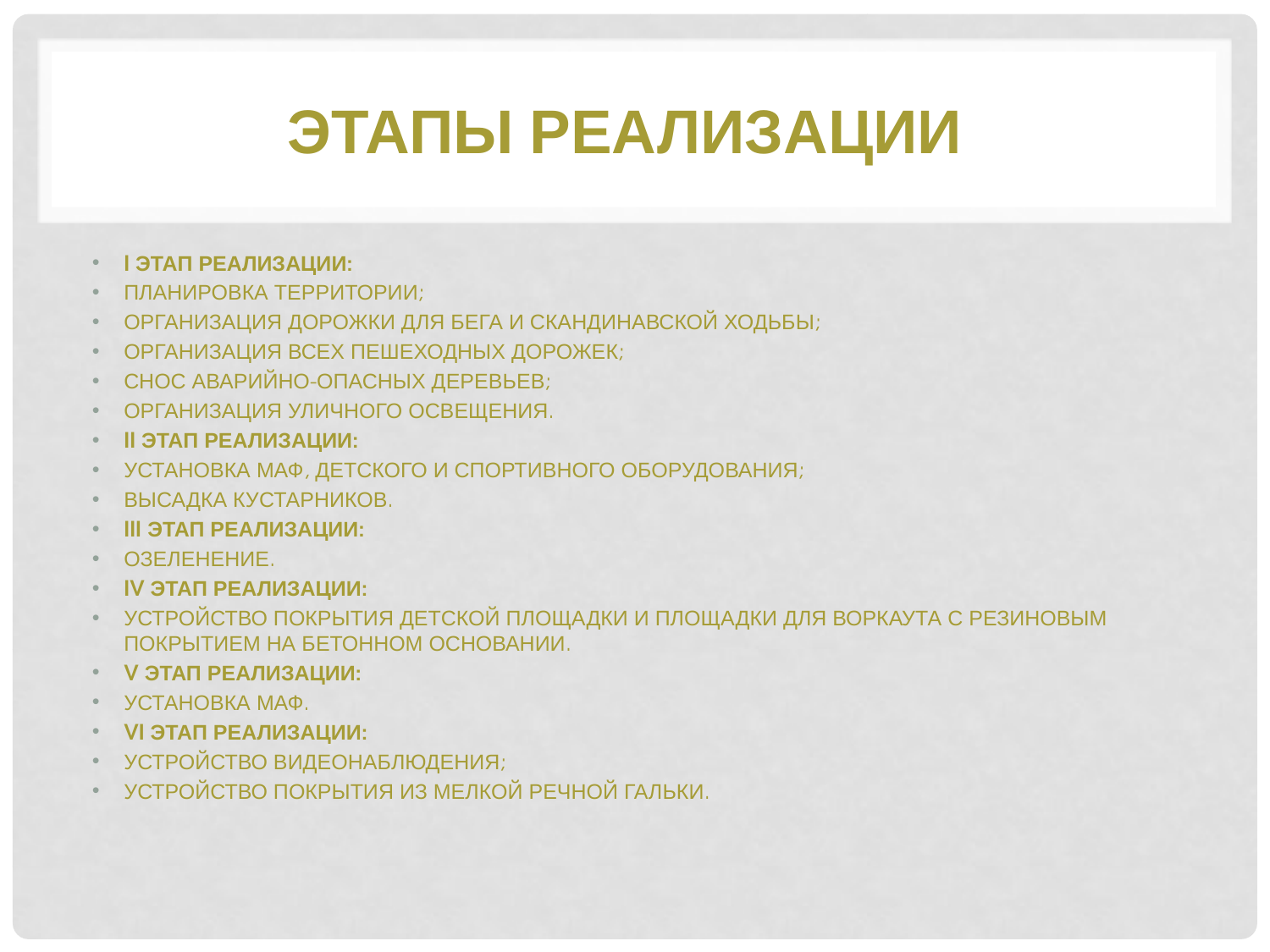

# Этапы реализации
I этап реализации:
планировка территории;
организация дорожки для бега и скандинавской ходьбы;
организация всех пешеходных дорожек;
снос аварийно-опасных деревьев;
организация уличного освещения.
II этап реализации:
установка МАФ, детского и спортивного оборудования;
высадка кустарников.
III этап реализации:
Озеленение.
IV этап реализации:
Устройство покрытия детской площадки и площадки для воркаута с резиновым покрытием на бетонном основании.
V этап реализации:
Установка МАФ.
Vi этап реализации:
Устройство видеонаблюдения;
Устройство покрытия из мелкой речной гальки.